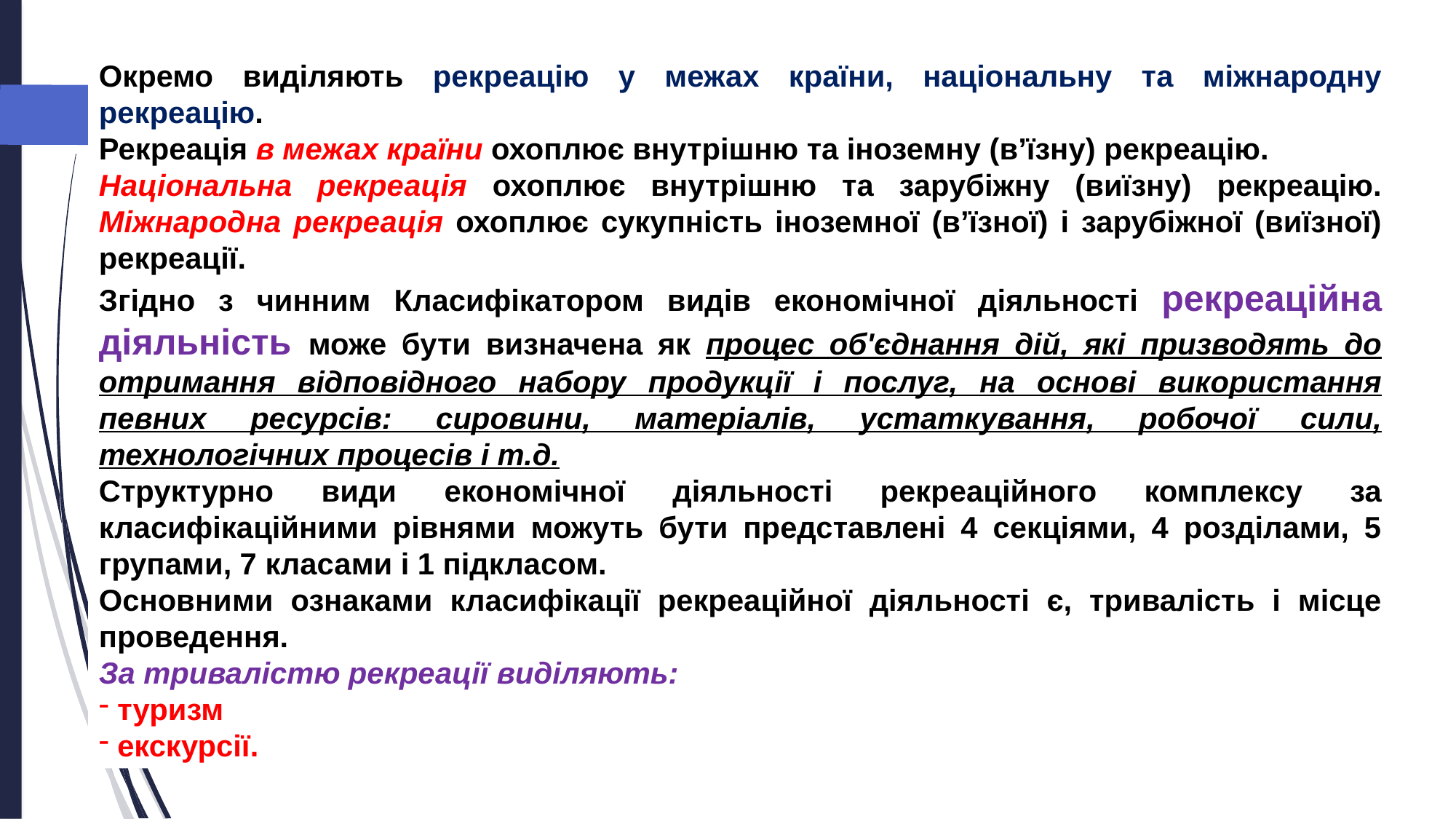

Окремо виділяють рекреацію у межах країни, національну та міжнародну рекреацію.
Рекреація в межах країни охоплює внутрішню та іноземну (в’їзну) рекреацію.
Національна рекреація охоплює внутрішню та зарубіжну (виїзну) рекреацію. Міжнародна рекреація охоплює сукупність іноземної (в’їзної) і зарубіжної (виїзної) рекреації.
Згідно з чинним Класифікатором видів економічної діяльності рекреаційна діяльність може бути визначена як процес об'єднання дій, які призводять до отримання відповідного набору продукції і послуг, на основі використання певних ресурсів: сировини, матеріалів, устаткування, робочої сили, технологічних процесів і т.д.
Структурно види економічної діяльності рекреаційного комплексу за класифікаційними рівнями можуть бути представлені 4 секціями, 4 розділами, 5 групами, 7 класами і 1 підкласом.
Основними ознаками класифікації рекреаційної діяльності є, тривалість і місце проведення.
За тривалістю рекреації виділяють:
 туризм
 екскурсії.